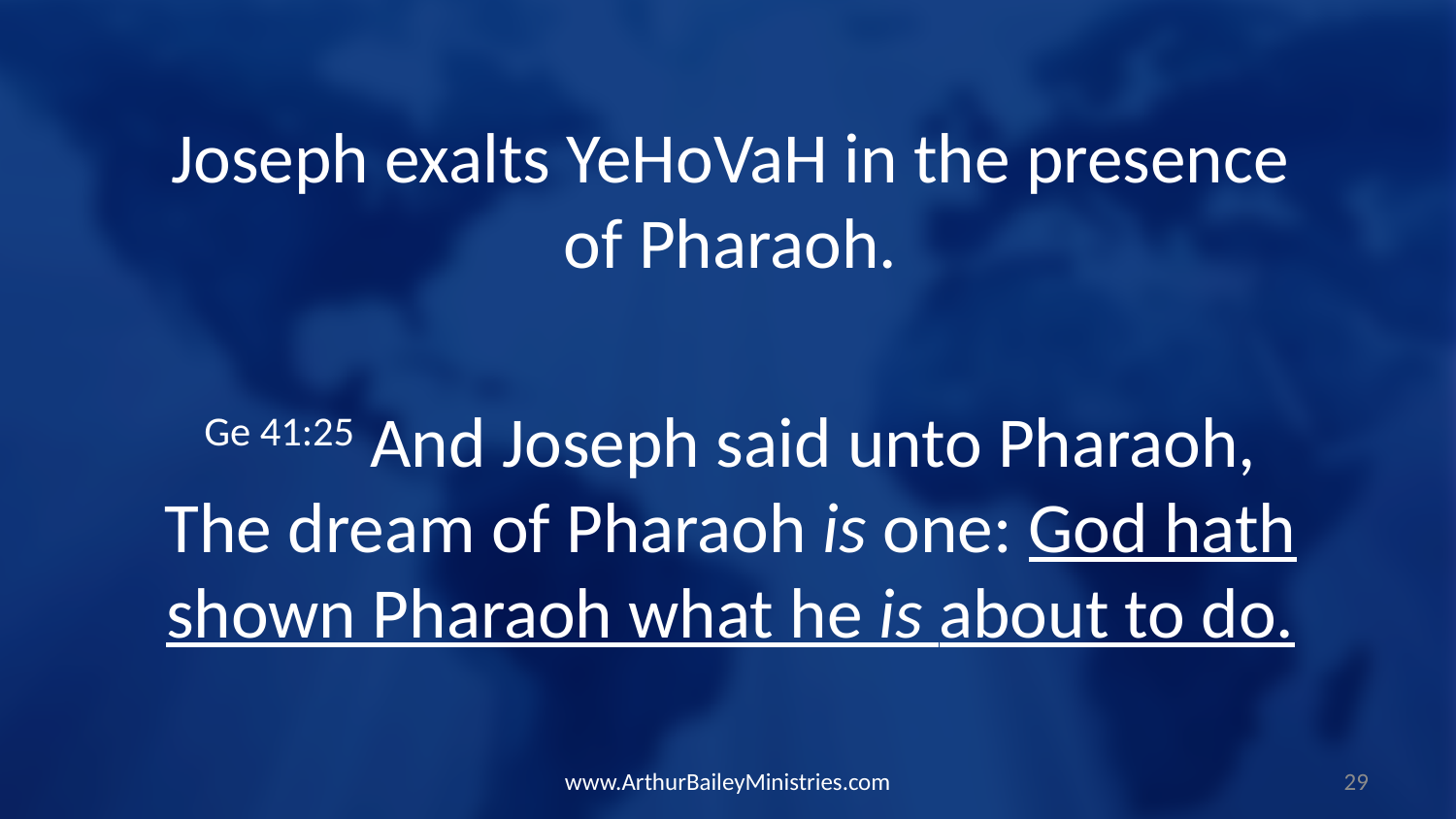

Joseph exalts YeHoVaH in the presence of Pharaoh.

Ge 41:25 And Joseph said unto Pharaoh, The dream of Pharaoh is one: God hath shown Pharaoh what he is about to do.

www.ArthurBaileyMinistries.com
29